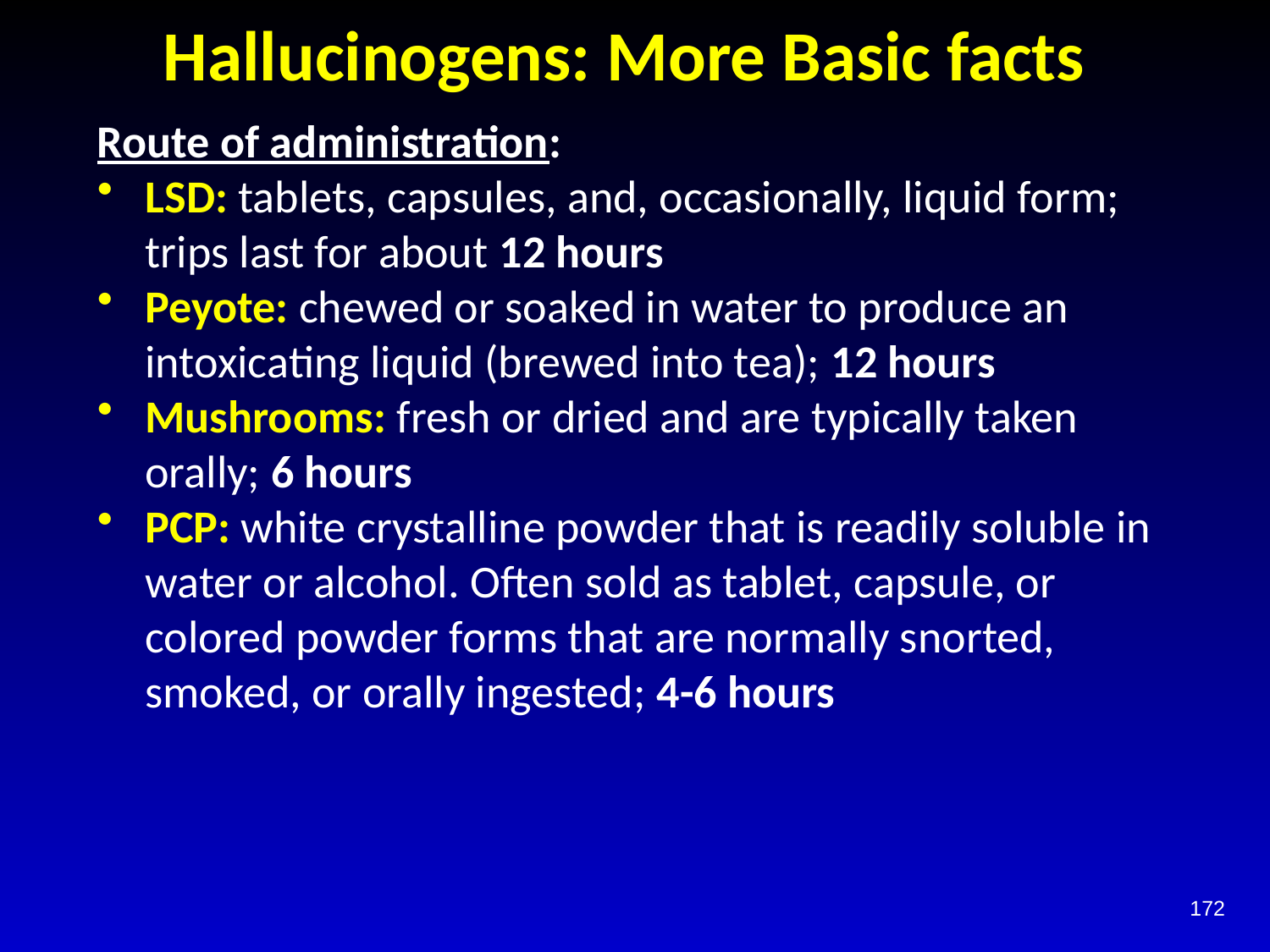

# Hallucinogens: More Basic facts
Route of administration:
LSD: tablets, capsules, and, occasionally, liquid form; trips last for about 12 hours
Peyote: chewed or soaked in water to produce an intoxicating liquid (brewed into tea); 12 hours
Mushrooms: fresh or dried and are typically taken orally; 6 hours
PCP: white crystalline powder that is readily soluble in water or alcohol. Often sold as tablet, capsule, or colored powder forms that are normally snorted, smoked, or orally ingested; 4-6 hours

172